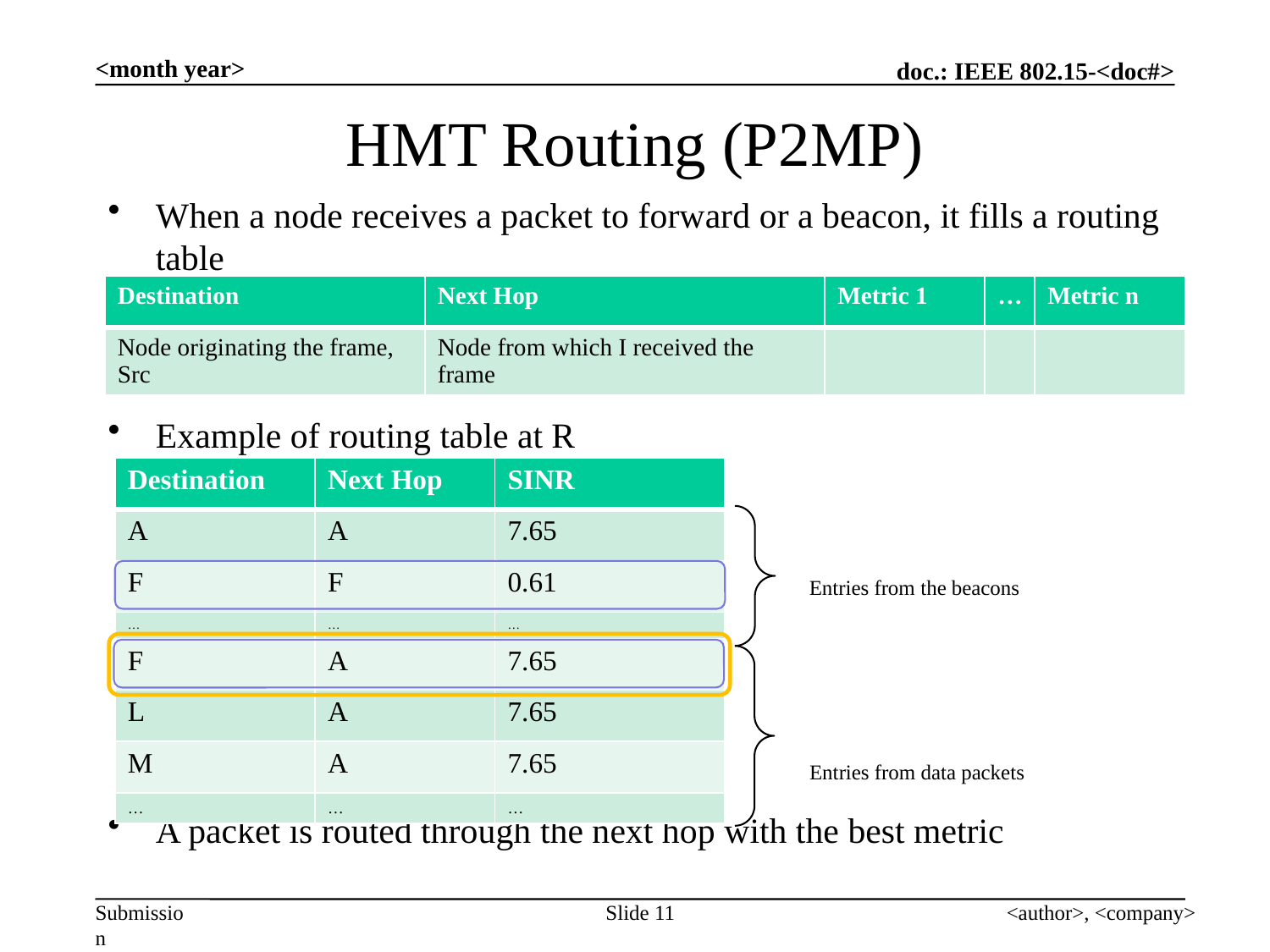

<month year>
# HMT Routing (P2MP)
When a node receives a packet to forward or a beacon, it fills a routing table

Example of routing table at R

A packet is routed through the next hop with the best metric

| Destination | Next Hop | Metric 1 | … | Metric n |
| --- | --- | --- | --- | --- |
| Node originating the frame, Src | Node from which I received the frame |  |  |  |
| Destination | Next Hop | SINR |
| --- | --- | --- |
| A | A | 7.65 |
| F | F | 0.61 |
| … | … | … |
| F | A | 7.65 |
| L | A | 7.65 |
| M | A | 7.65 |
| … | … | … |

Entries from the beacons

Entries from data packets
Slide 11
<author>, <company>